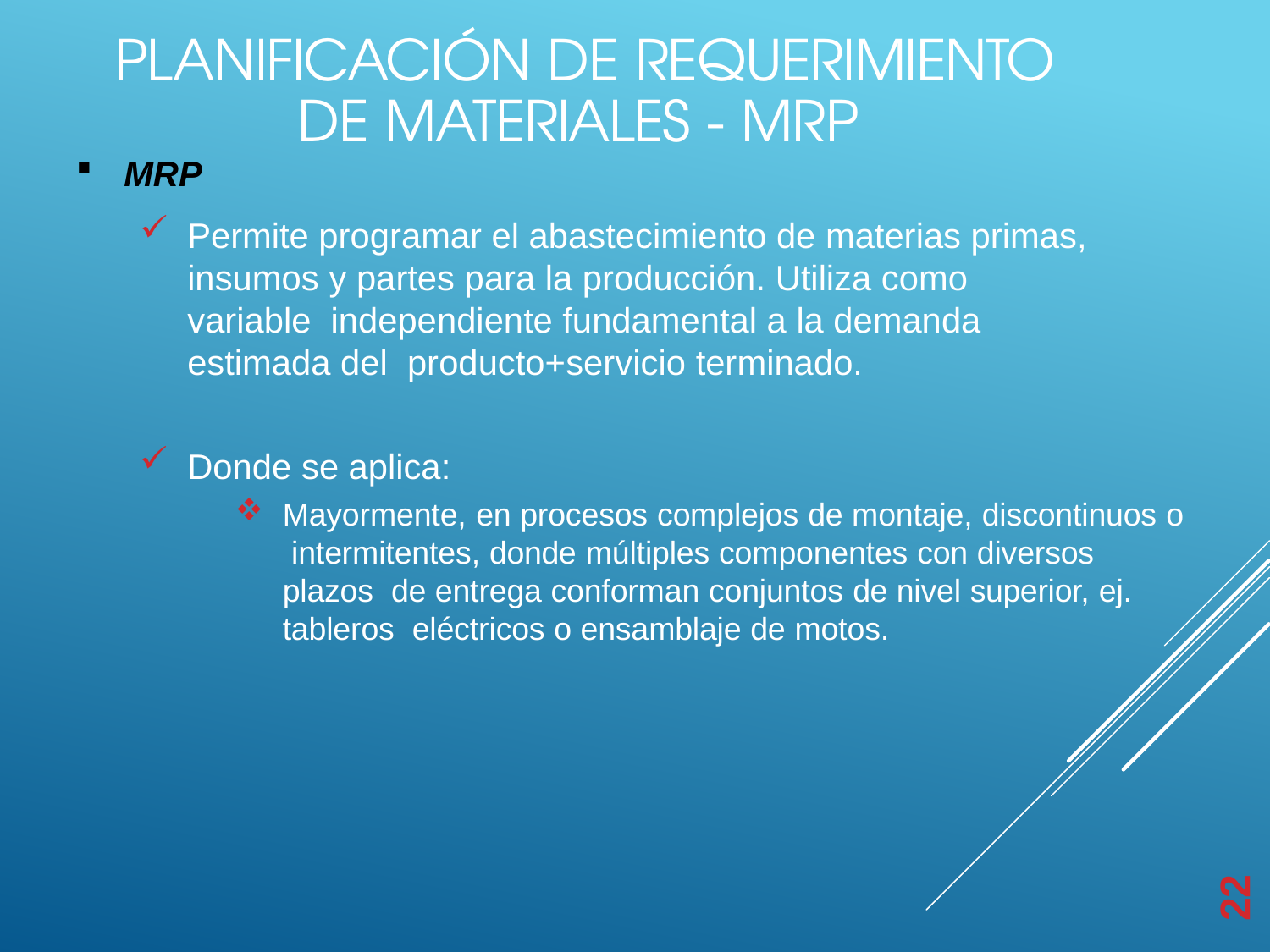

# PLANIFICACIÓN DE REQUERIMIENTO  DE MATERIALES - MRP
MRP
Permite programar el abastecimiento de materias primas,  insumos y partes para la producción. Utiliza como variable  independiente fundamental a la demanda estimada del  producto+servicio terminado.

Donde se aplica:
Mayormente, en procesos complejos de montaje, discontinuos o  intermitentes, donde múltiples componentes con diversos plazos  de entrega conforman conjuntos de nivel superior, ej. tableros  eléctricos o ensamblaje de motos.
22